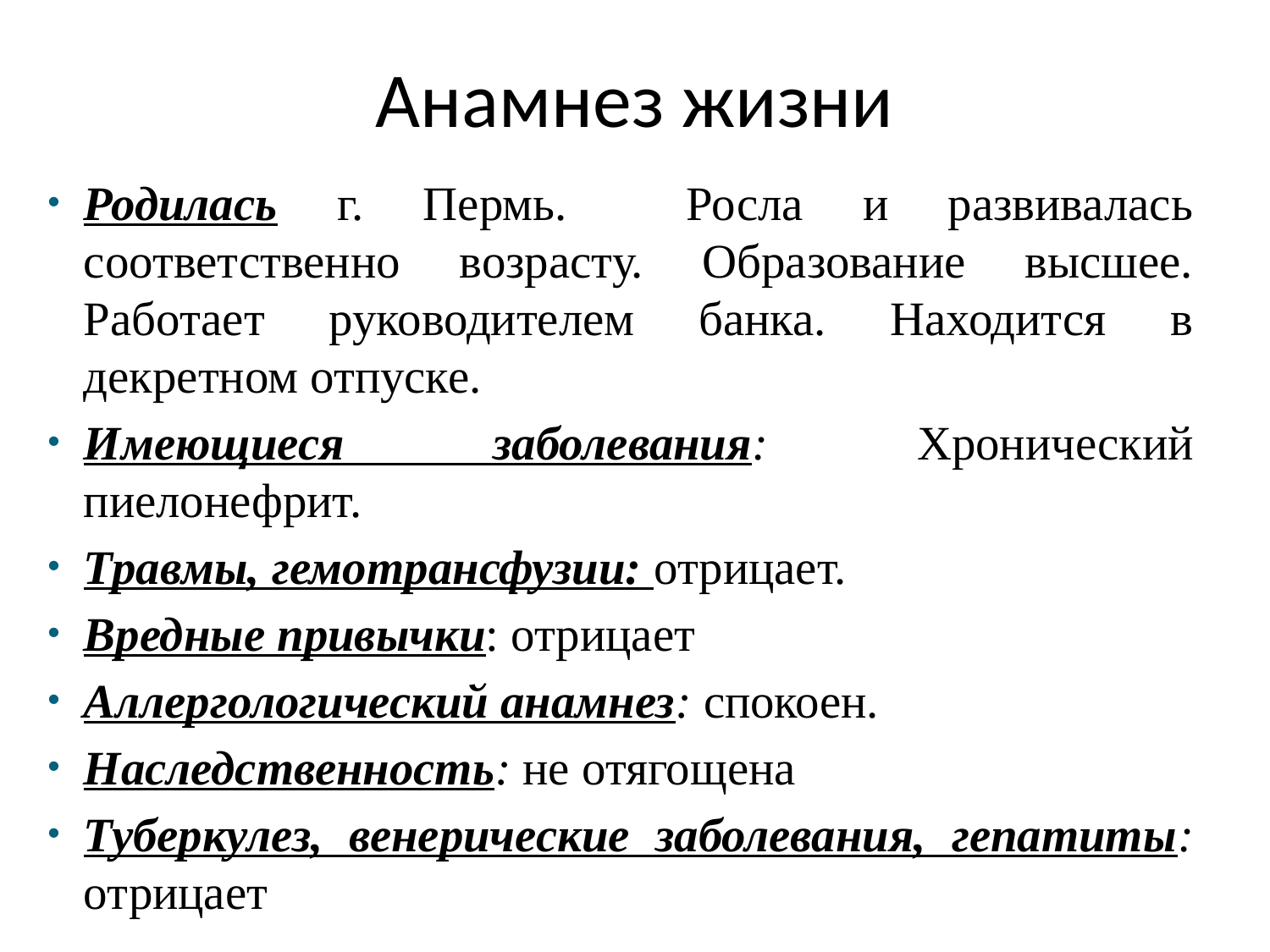

# Анамнез жизни
Родилась г. Пермь.  Росла и развивалась соответственно возрасту. Образование высшее. Работает руководителем банка. Находится в декретном отпуске.
Имеющиеся заболевания: Хронический пиелонефрит.
Травмы, гемотрансфузии: отрицает.
Вредные привычки: отрицает
Аллергологический анамнез: спокоен.
Наследственность: не отягощена
Туберкулез, венерические заболевания, гепатиты: отрицает